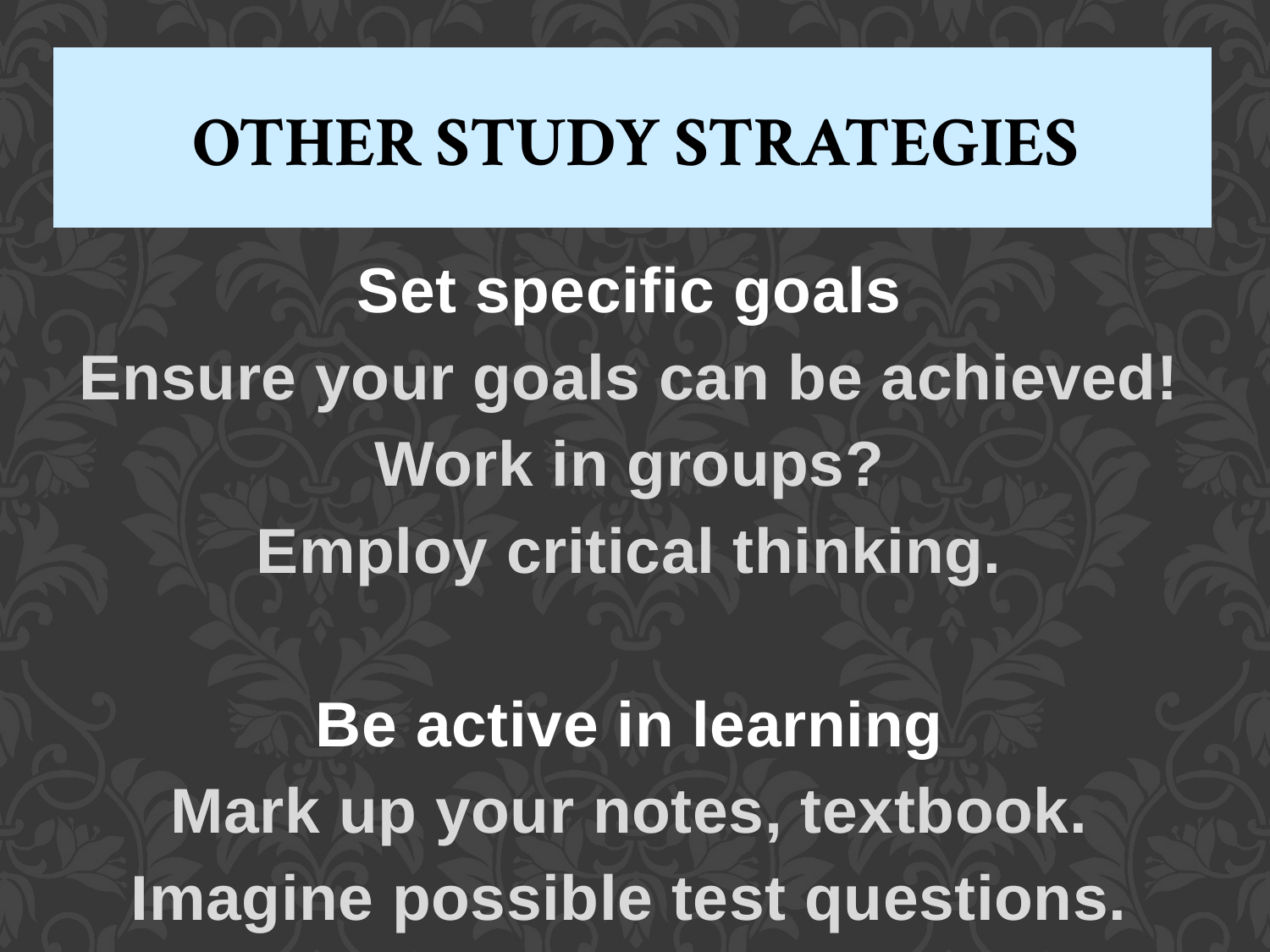

other study strategies
Set specific goals
Ensure your goals can be achieved!
Work in groups?
Employ critical thinking.

Be active in learning
Mark up your notes, textbook.
Imagine possible test questions.